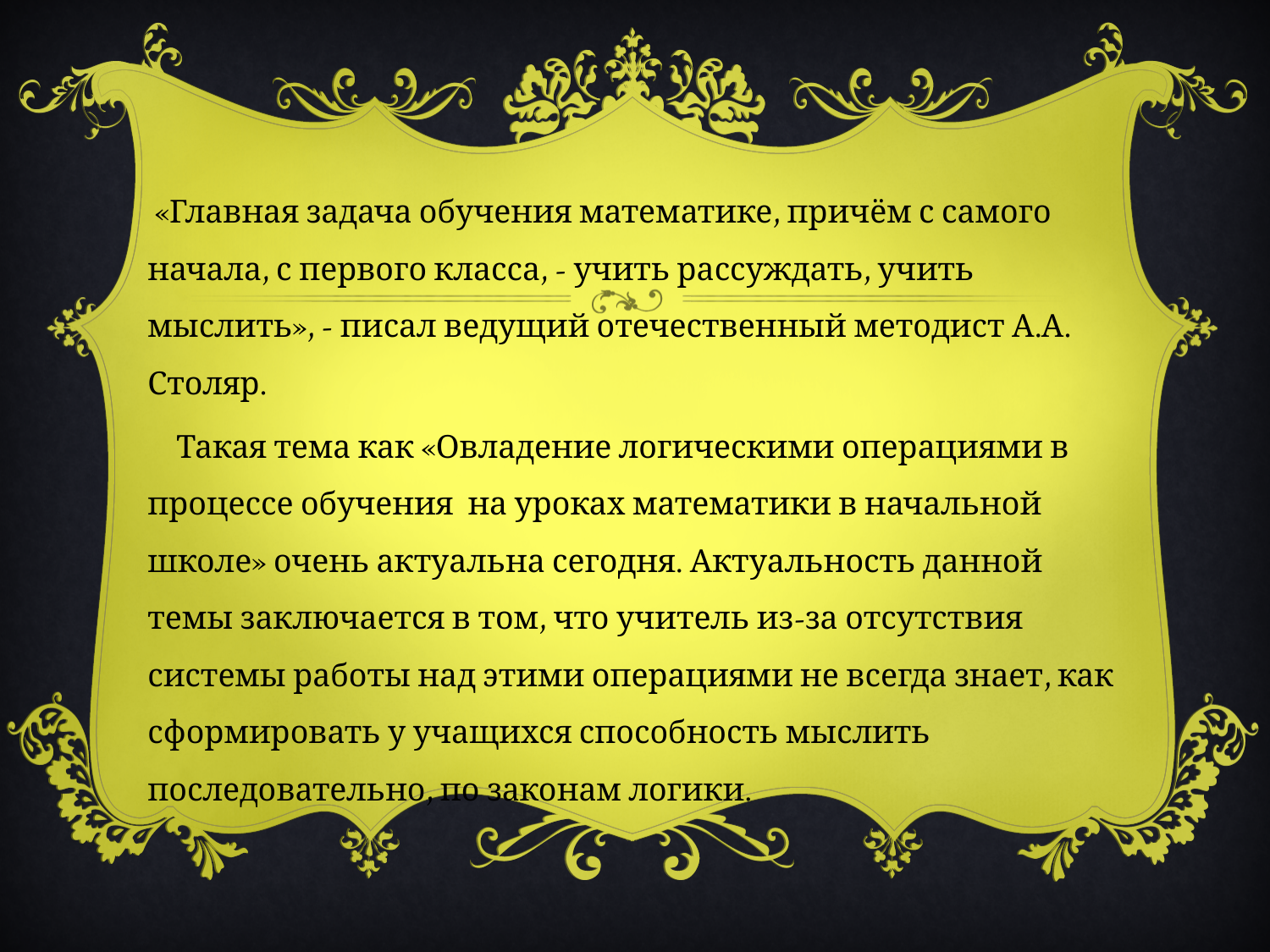

«Главная задача обучения математике, причём с самого начала, с первого класса, - учить рассуждать, учить мыслить», - писал ведущий отечественный методист А.А. Столяр.
    Такая тема как «Овладение логическими операциями в процессе обучения  на уроках математики в начальной школе» очень актуальна сегодня. Актуальность данной темы заключается в том, что учитель из-за отсутствия системы работы над этими операциями не всегда знает, как сформировать у учащихся способность мыслить последовательно, по законам логики.